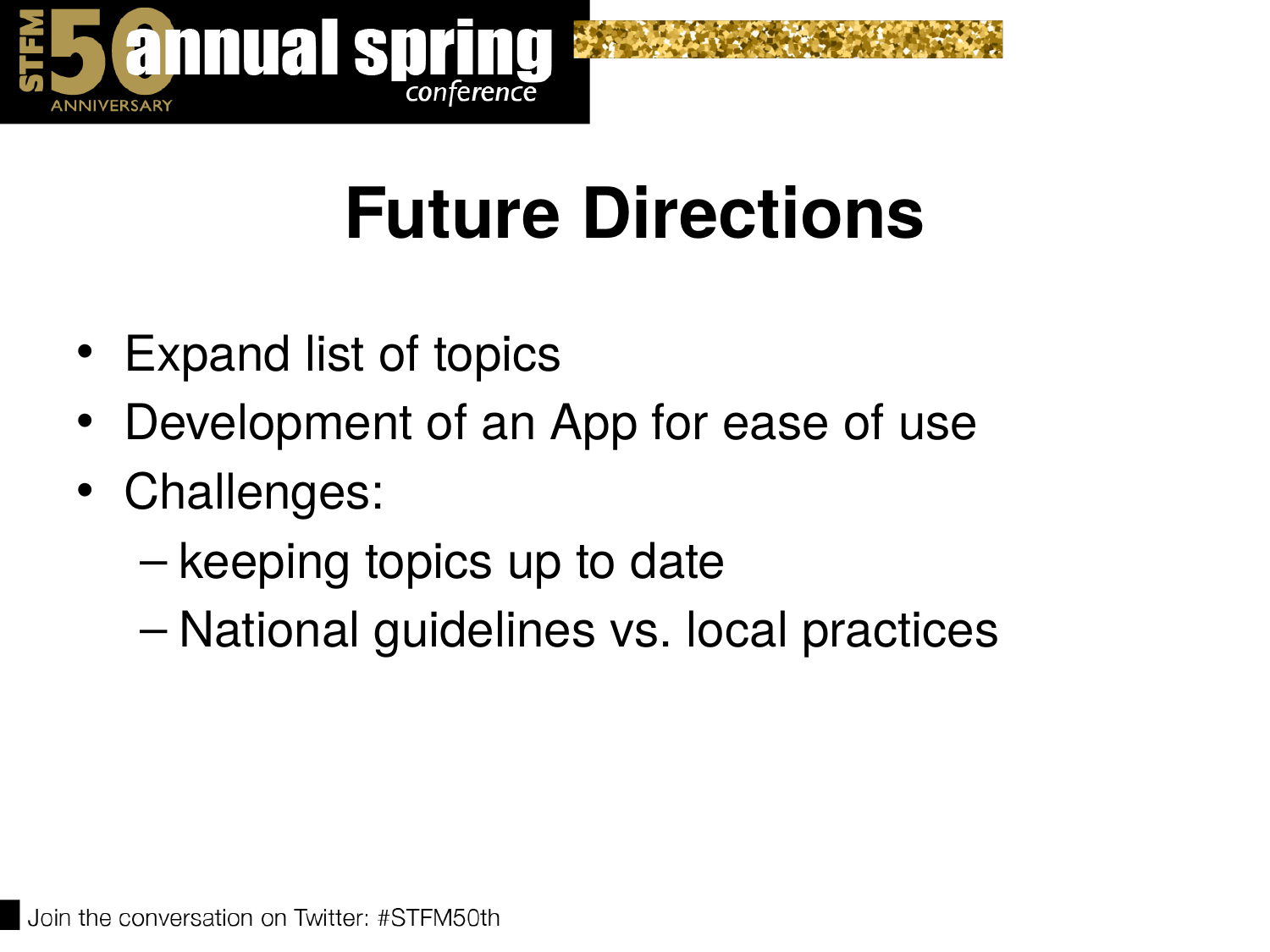

# Future Directions
Expand list of topics
Development of an App for ease of use
Challenges:
keeping topics up to date
National guidelines vs. local practices